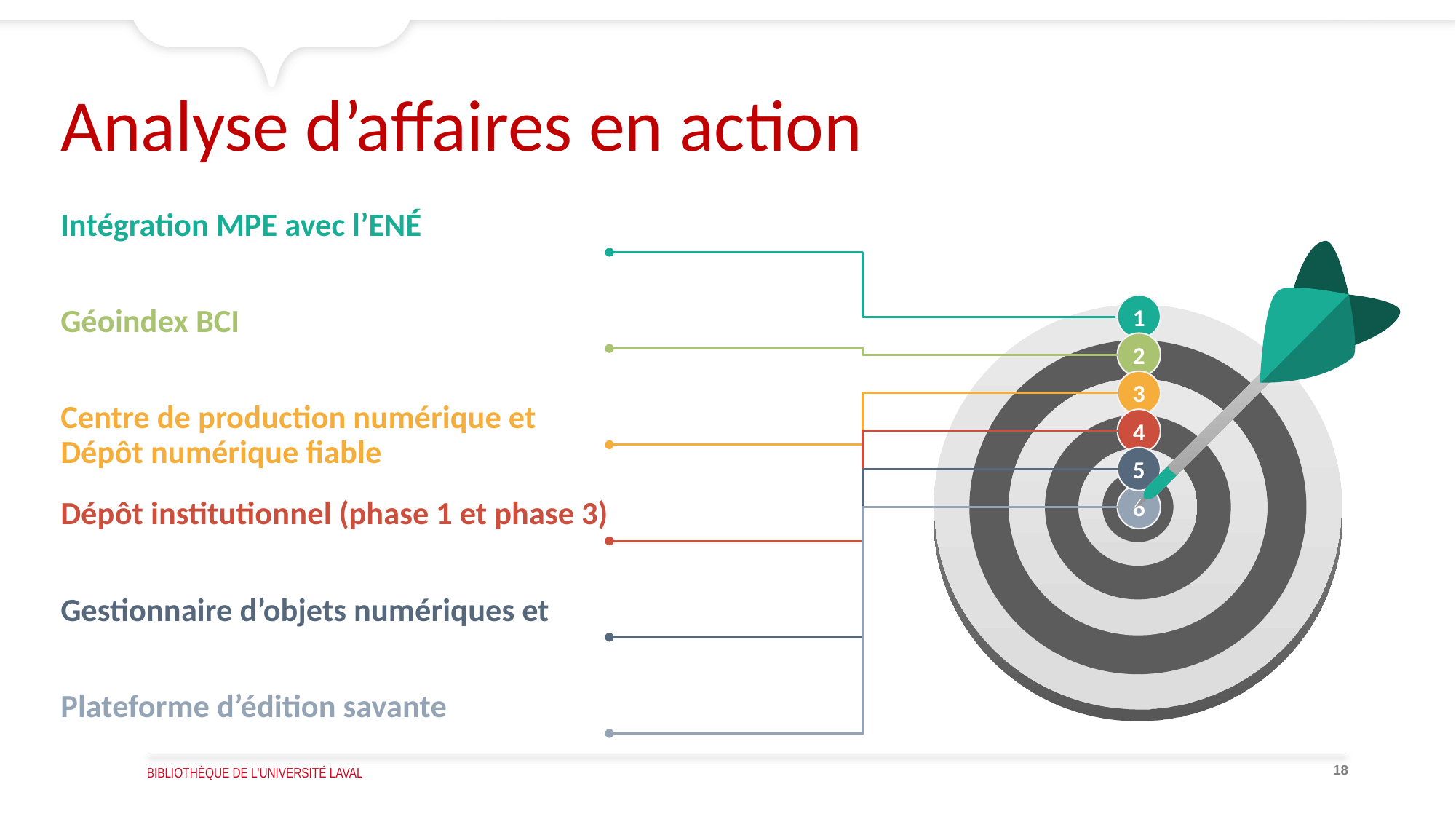

# Analyse d’affaires en action
Intégration MPE avec l’ENÉ

1
Géoindex BCI

2
3
Centre de production numérique et Dépôt numérique fiable

4
5
6
Dépôt institutionnel (phase 1 et phase 3)

Gestionnaire d’objets numériques et
Plateforme d’édition savante